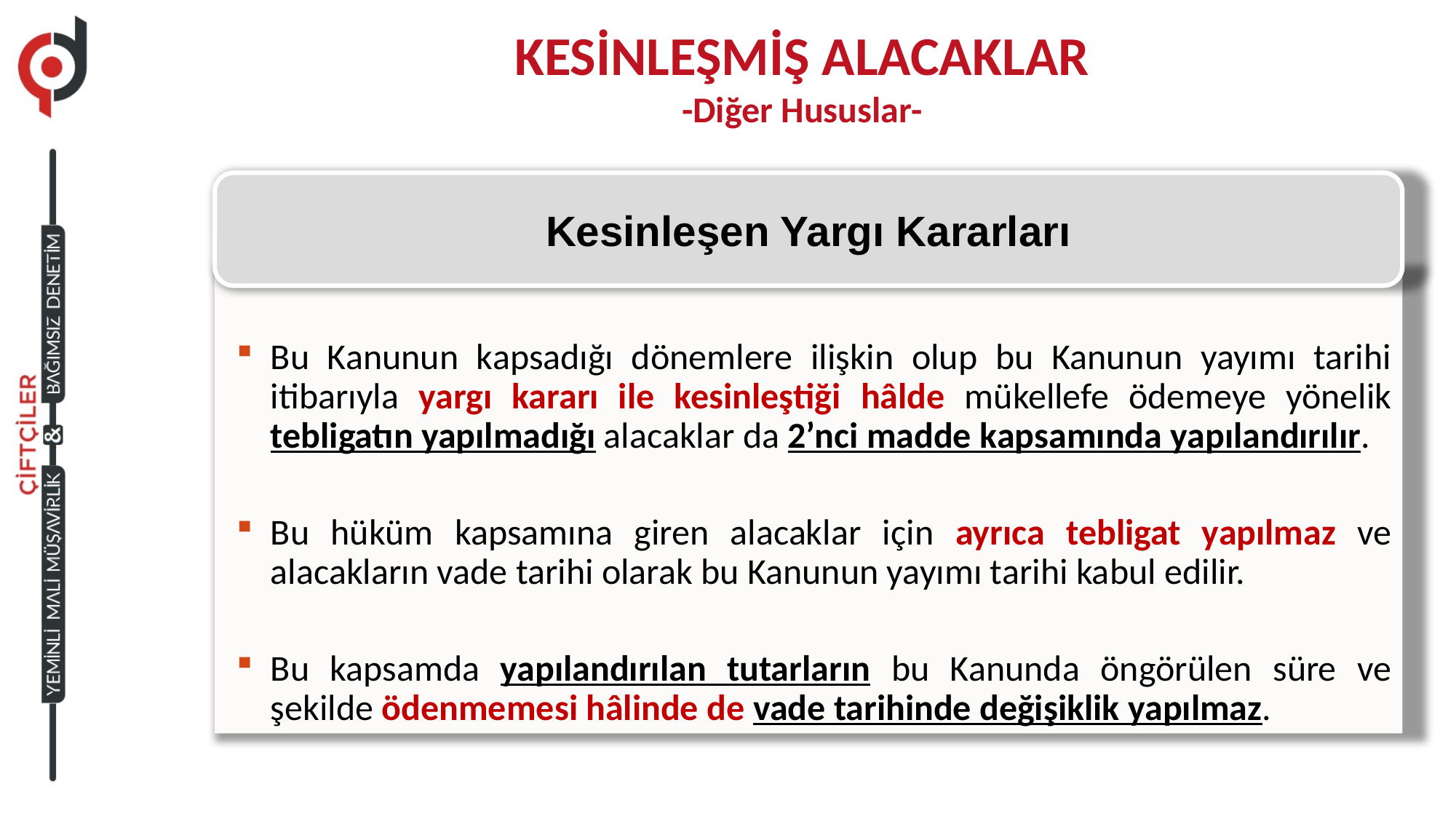

KESİNLEŞMİŞ ALACAKLAR
-Diğer Hususlar-
Kesinleşen Yargı Kararları

Bu Kanunun kapsadığı dönemlere ilişkin olup bu Kanunun yayımı tarihi itibarıyla yargı kararı ile kesinleştiği hâlde mükellefe ödemeye yönelik tebligatın yapılmadığı alacaklar da 2’nci madde kapsamında yapılandırılır.

Bu hüküm kapsamına giren alacaklar için ayrıca tebligat yapılmaz ve alacakların vade tarihi olarak bu Kanunun yayımı tarihi kabul edilir.

Bu kapsamda yapılandırılan tutarların bu Kanunda öngörülen süre ve şekilde ödenmemesi hâlinde de vade tarihinde değişiklik yapılmaz.